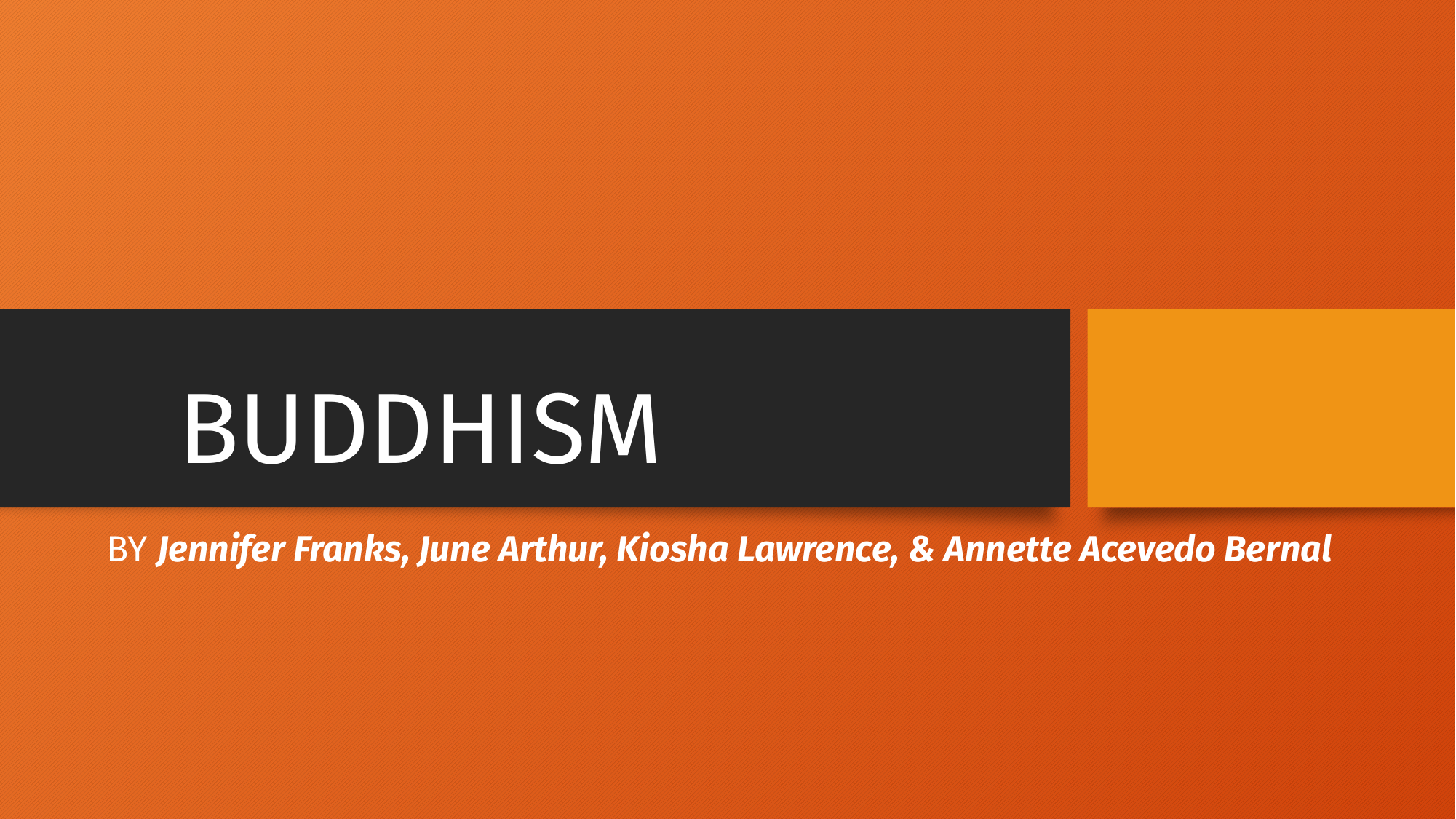

# BUDDHISM
BY Jennifer Franks, June Arthur, Kiosha Lawrence, & Annette Acevedo Bernal